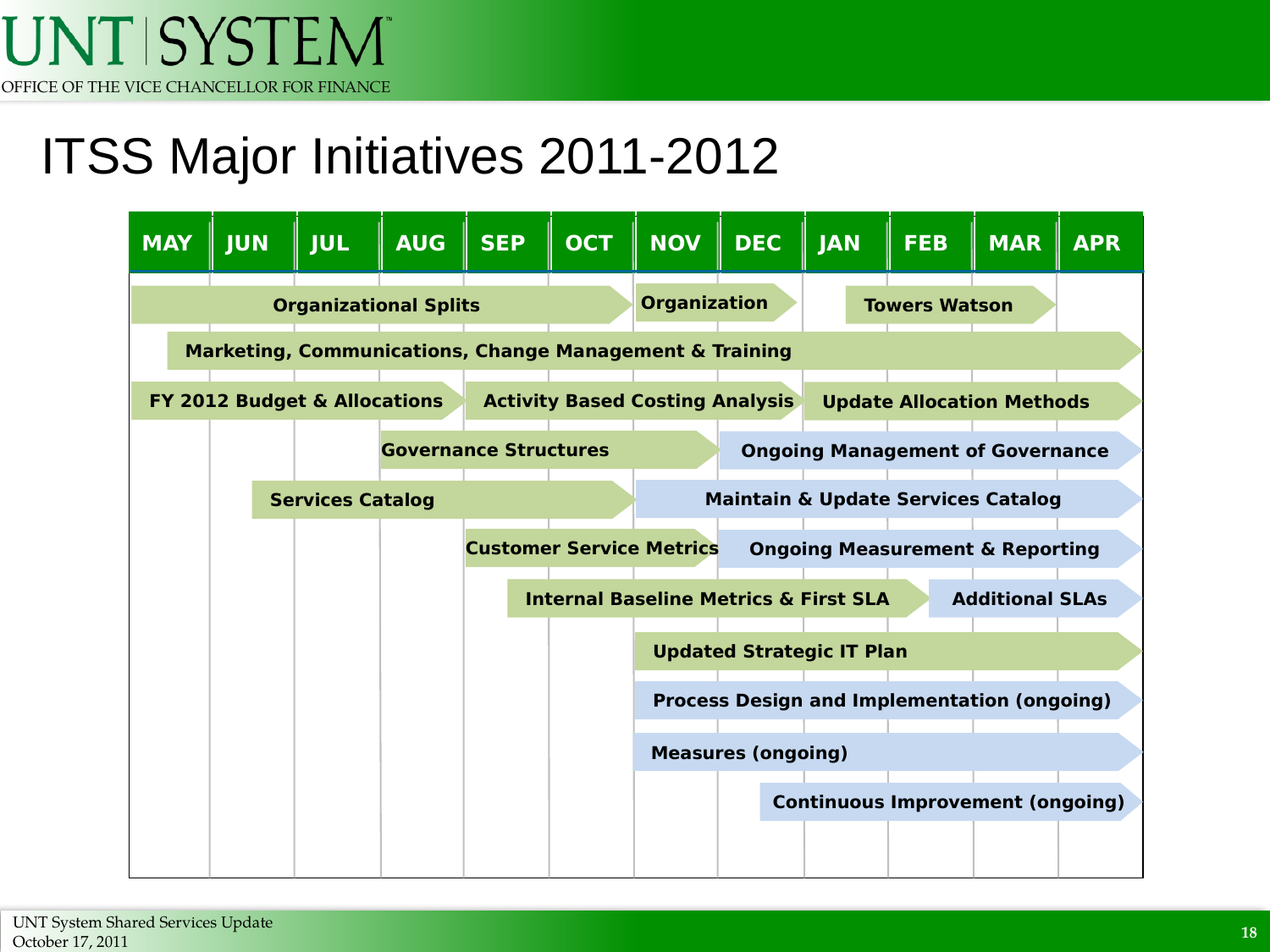

# ITSS Major Initiatives 2011-2012
MAY
JUN
JUL
AUG
SEP
OCT
NOV
DEC
JAN
FEB
MAR
APR

Organization
Organizational Splits
Towers Watson
Marketing, Communications, Change Management & Training
FY 2012 Budget & Allocations
Activity Based Costing Analysis
Update Allocation Methods
Governance Structures
Ongoing Management of Governance
Maintain & Update Services Catalog
Services Catalog
Customer Service Metrics
Ongoing Measurement & Reporting
Internal Baseline Metrics & First SLA
Additional SLAs
Updated Strategic IT Plan
Process Design and Implementation (ongoing)
Measures (ongoing)
Continuous Improvement (ongoing)
18
UNT System Shared Services Update
October 17, 2011